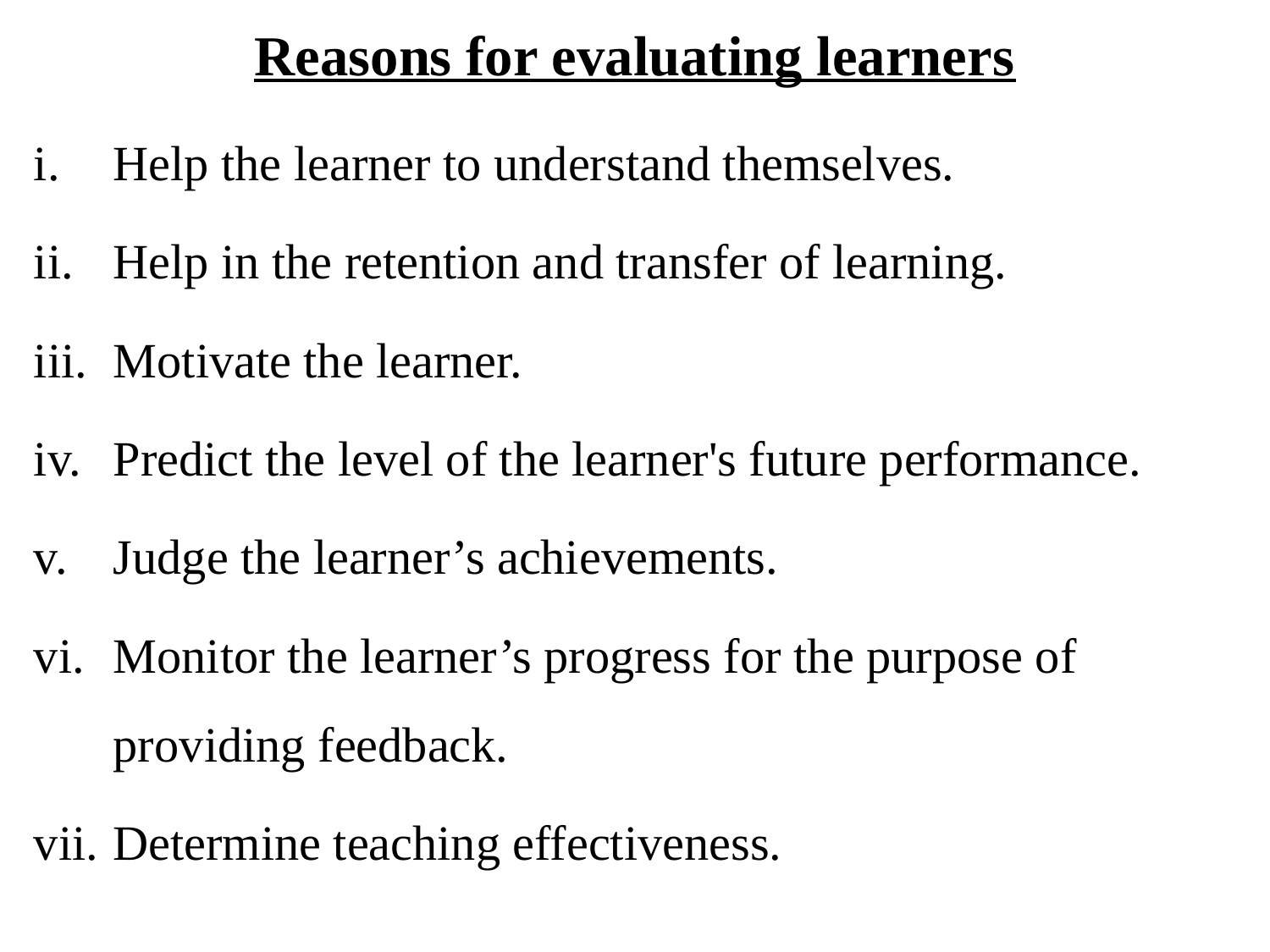

# Reasons for evaluating learners
Help the learner to understand themselves.
Help in the retention and transfer of learning.
Motivate the learner.
Predict the level of the learner's future performance.
Judge the learner’s achievements.
Monitor the learner’s progress for the purpose of providing feedback.
Determine teaching effectiveness.